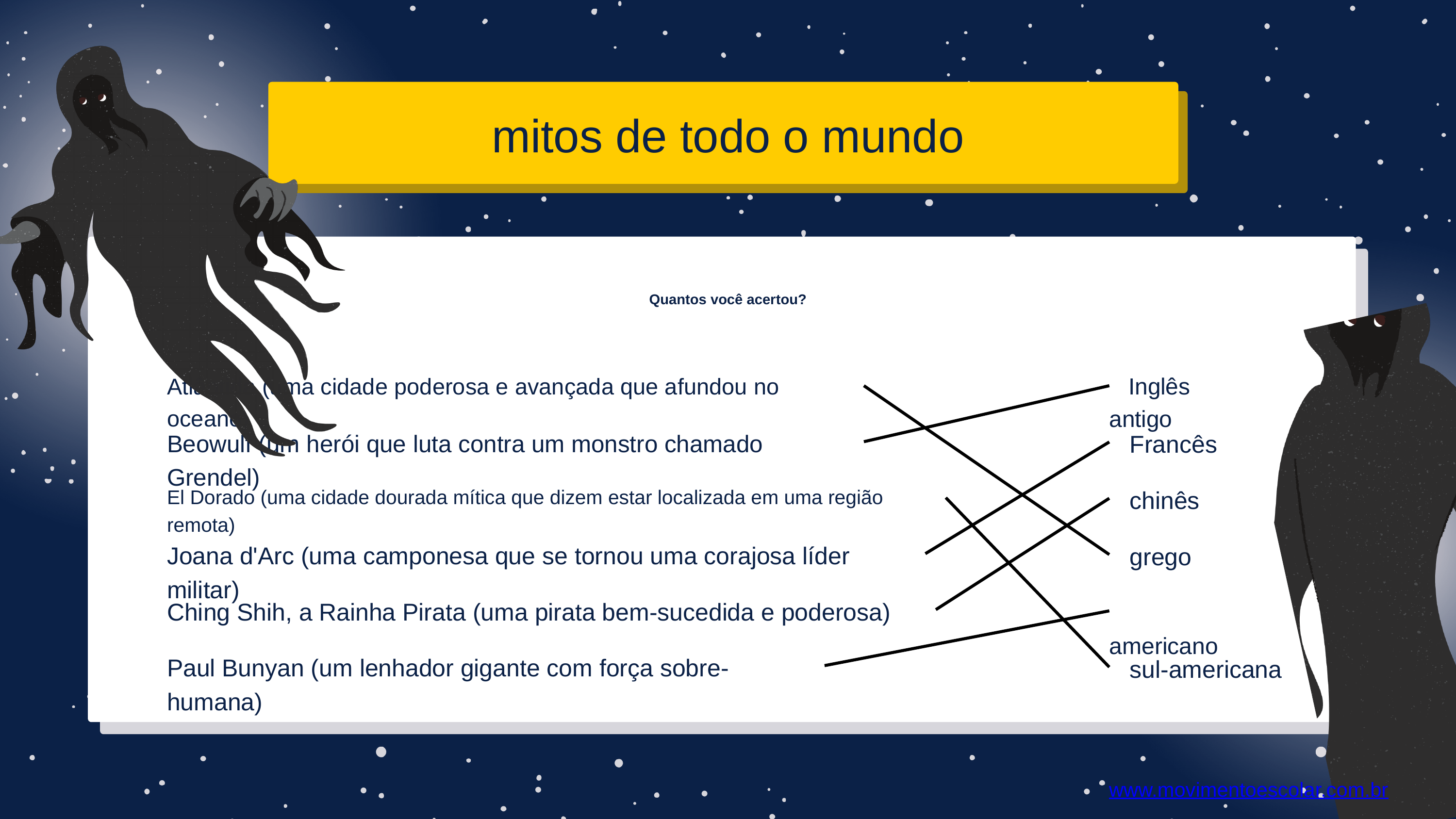

mitos de todo o mundo

Quantos você acertou?

   Inglês antigo
Atlântida (uma cidade poderosa e avançada que afundou no oceano)

Beowulf (um herói que luta contra um monstro chamado Grendel)
   Francês

   chinês
El Dorado (uma cidade dourada mítica que dizem estar localizada em uma região remota)

Joana d'Arc (uma camponesa que se tornou uma corajosa líder militar)
   grego
Ching Shih, a Rainha Pirata (uma pirata bem-sucedida e poderosa)
   americano

Paul Bunyan (um lenhador gigante com força sobre-humana)
   sul-americana
www.movimentoescolar.com.br